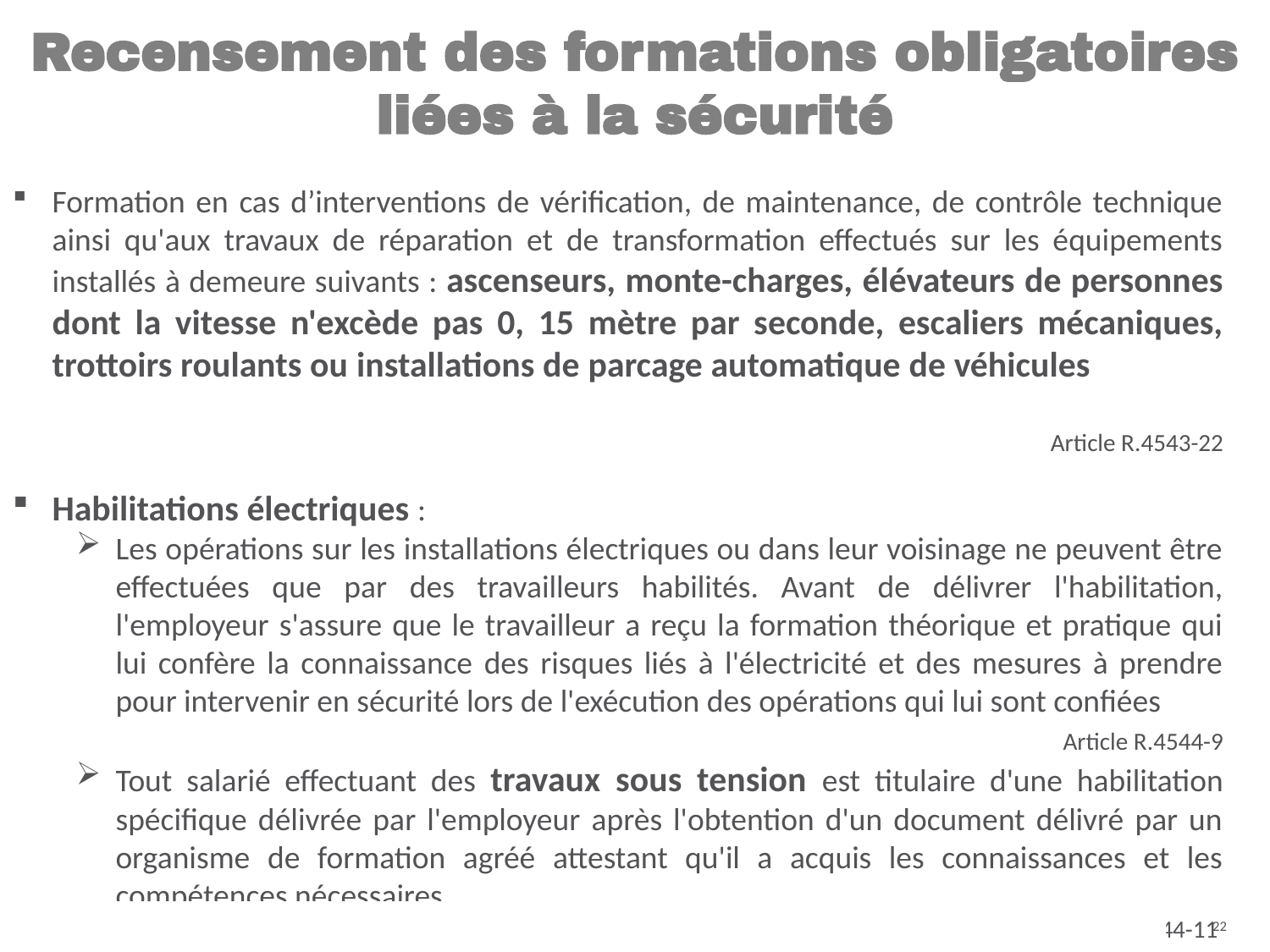

Recensement des formations obligatoires
liées à la sécurité
Formation en cas d’interventions de vérification, de maintenance, de contrôle technique ainsi qu'aux travaux de réparation et de transformation effectués sur les équipements installés à demeure suivants : ascenseurs, monte-charges, élévateurs de personnes dont la vitesse n'excède pas 0, 15 mètre par seconde, escaliers mécaniques, trottoirs roulants ou installations de parcage automatique de véhicules
Article R.4543-22

Habilitations électriques :
Les opérations sur les installations électriques ou dans leur voisinage ne peuvent être effectuées que par des travailleurs habilités. Avant de délivrer l'habilitation, l'employeur s'assure que le travailleur a reçu la formation théorique et pratique qui lui confère la connaissance des risques liés à l'électricité et des mesures à prendre pour intervenir en sécurité lors de l'exécution des opérations qui lui sont confiées
 Article R.4544-9
Tout salarié effectuant des travaux sous tension est titulaire d'une habilitation spécifique délivrée par l'employeur après l'obtention d'un document délivré par un organisme de formation agréé attestant qu'il a acquis les connaissances et les compétences nécessaires
Article R.4544-11

22